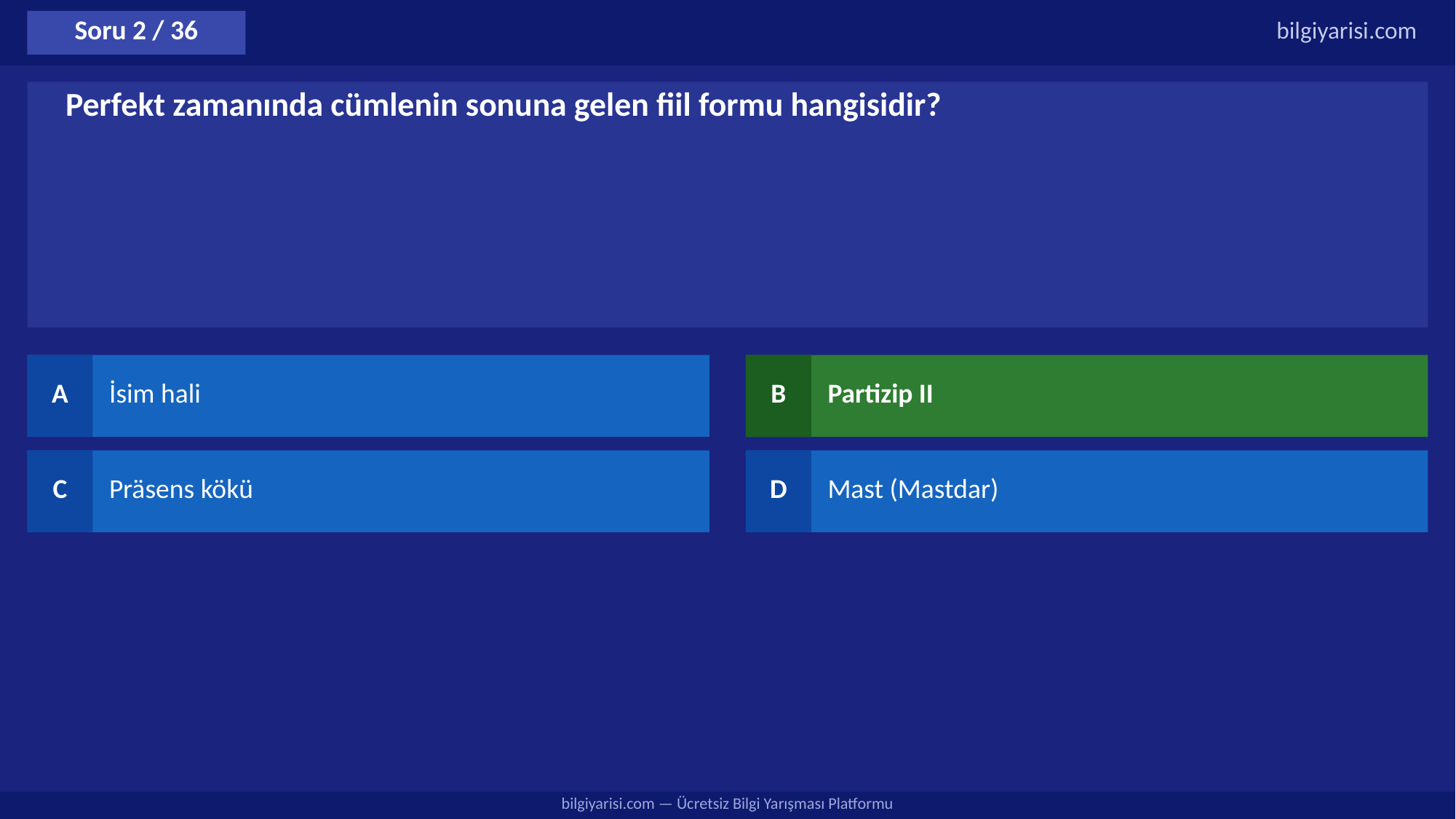

Soru 2 / 36
bilgiyarisi.com

Perfekt zamanında cümlenin sonuna gelen fiil formu hangisidir?

A
İsim hali

B
Partizip II

C
Präsens kökü

D
Mast (Mastdar)
bilgiyarisi.com — Ücretsiz Bilgi Yarışması Platformu